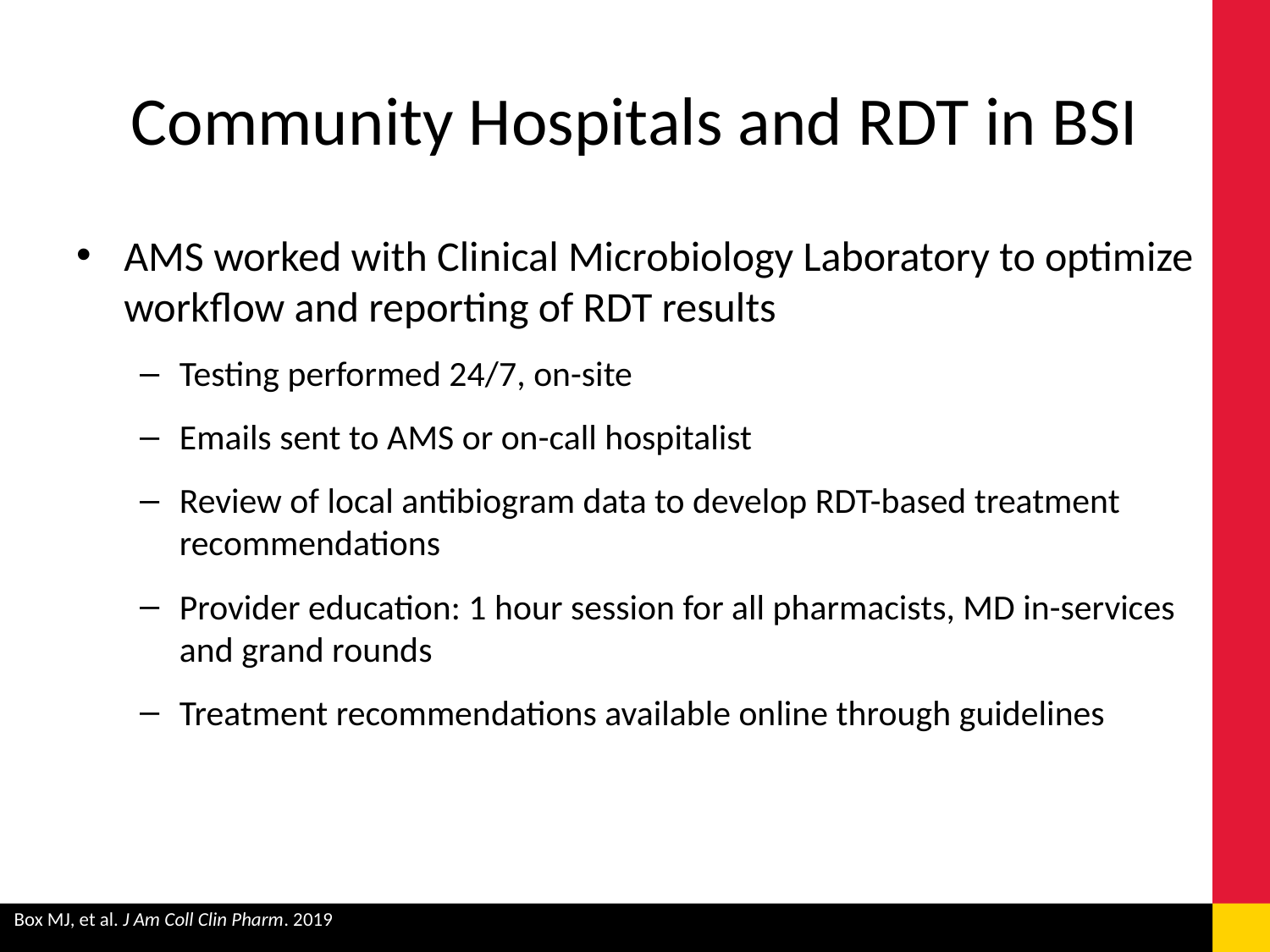

# Community Hospitals and RDT in BSI
AMS worked with Clinical Microbiology Laboratory to optimize workflow and reporting of RDT results
Testing performed 24/7, on-site
Emails sent to AMS or on-call hospitalist
Review of local antibiogram data to develop RDT-based treatment recommendations
Provider education: 1 hour session for all pharmacists, MD in-services and grand rounds
Treatment recommendations available online through guidelines
Box MJ, et al. J Am Coll Clin Pharm. 2019